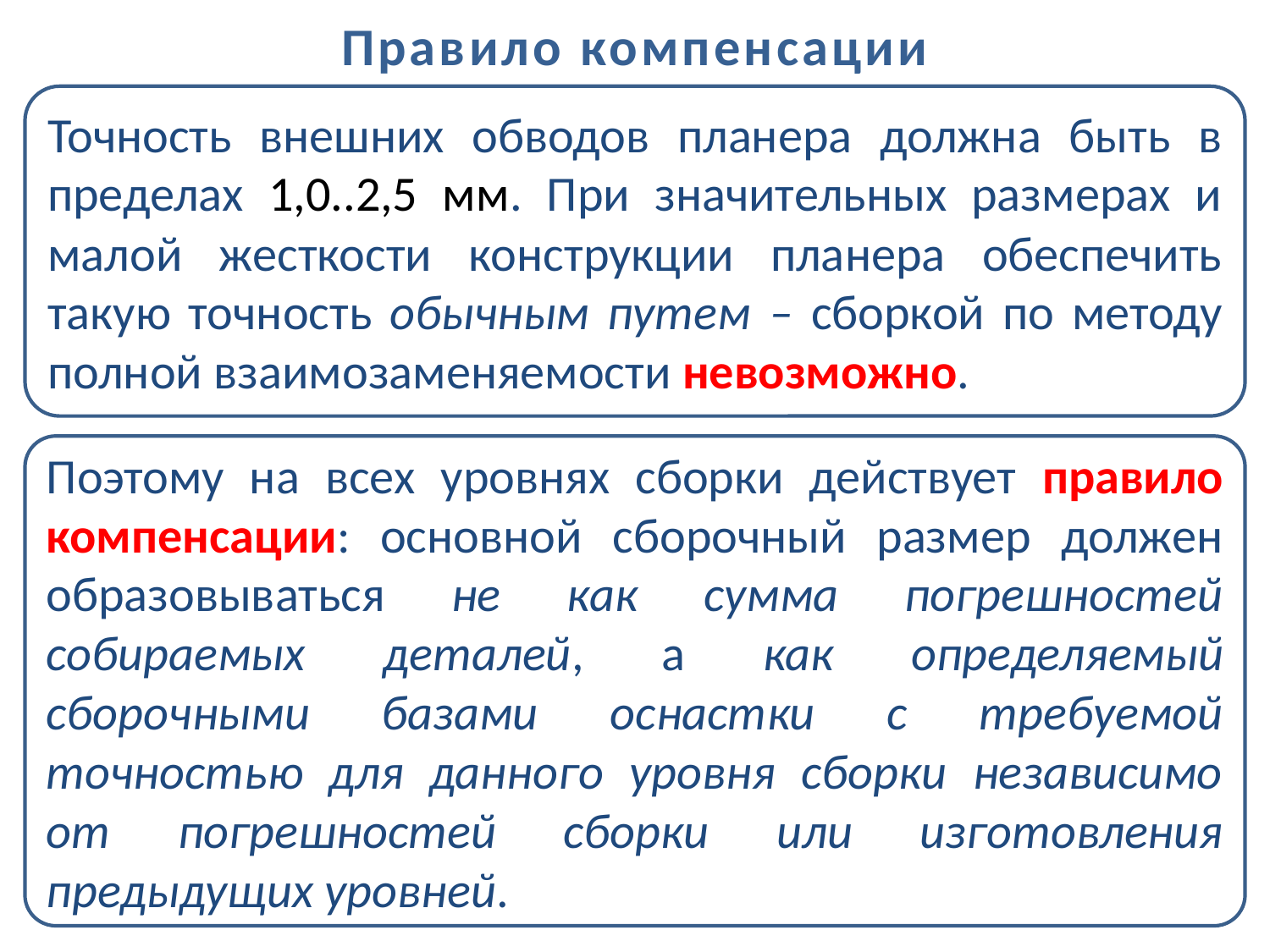

Правило компенсации
Точность внешних обводов планера должна быть в пределах 1,0..2,5 мм. При значительных размерах и малой жесткости конструкции планера обеспечить такую точность обычным путем ‒ сборкой по методу полной взаимозаменяемости невозможно.
Поэтому на всех уровнях сборки действует правило компенсации: основной сборочный размер должен образовываться не как сумма погрешностей собираемых деталей, а как определяемый сборочными базами оснастки с требуемой точностью для данного уровня сборки независимо от погрешностей сборки или изготовления предыдущих уровней.